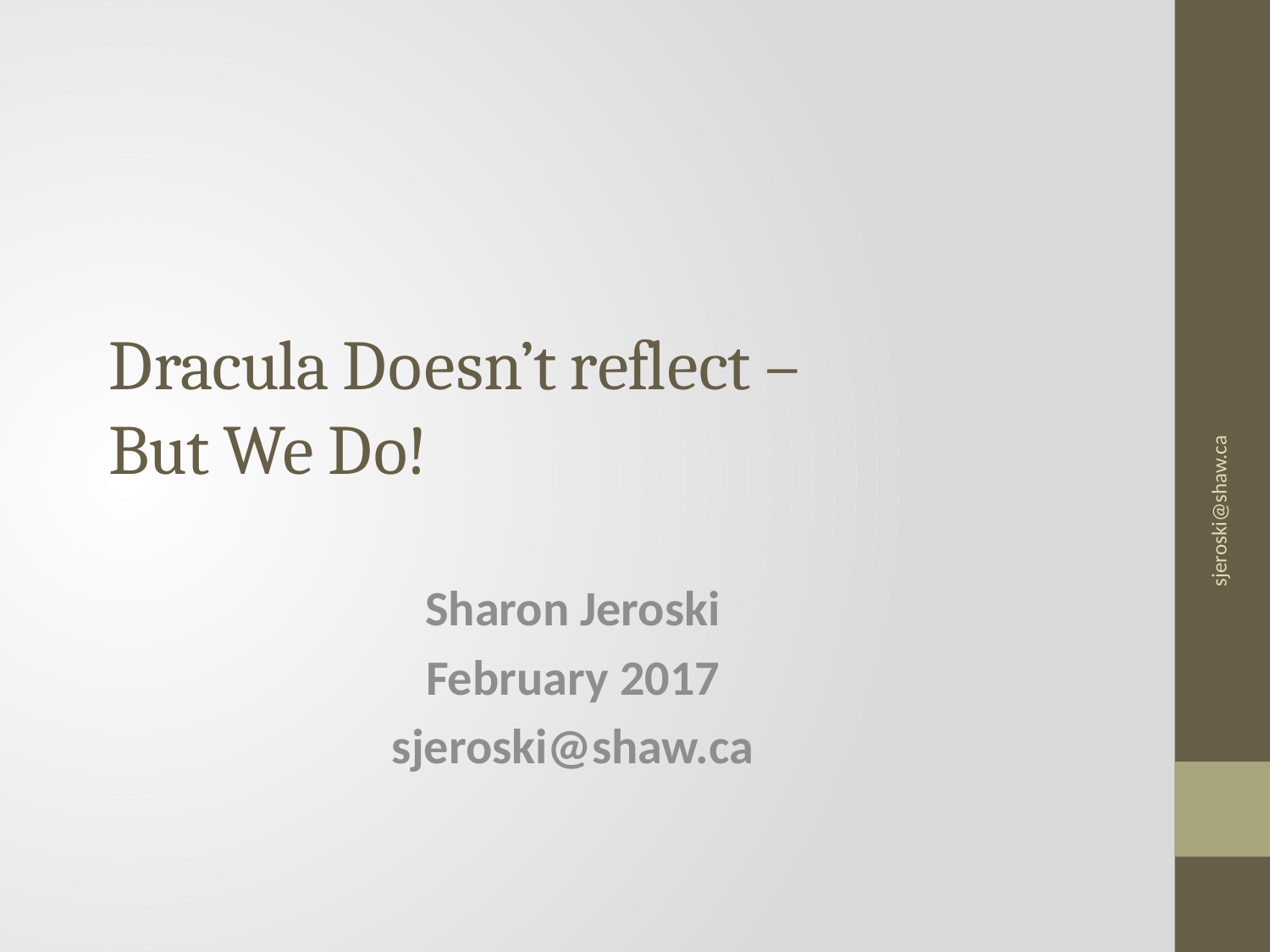

# Dracula Doesn’t reflect – But We Do!
sjeroski@shaw.ca
Sharon Jeroski
February 2017
sjeroski@shaw.ca